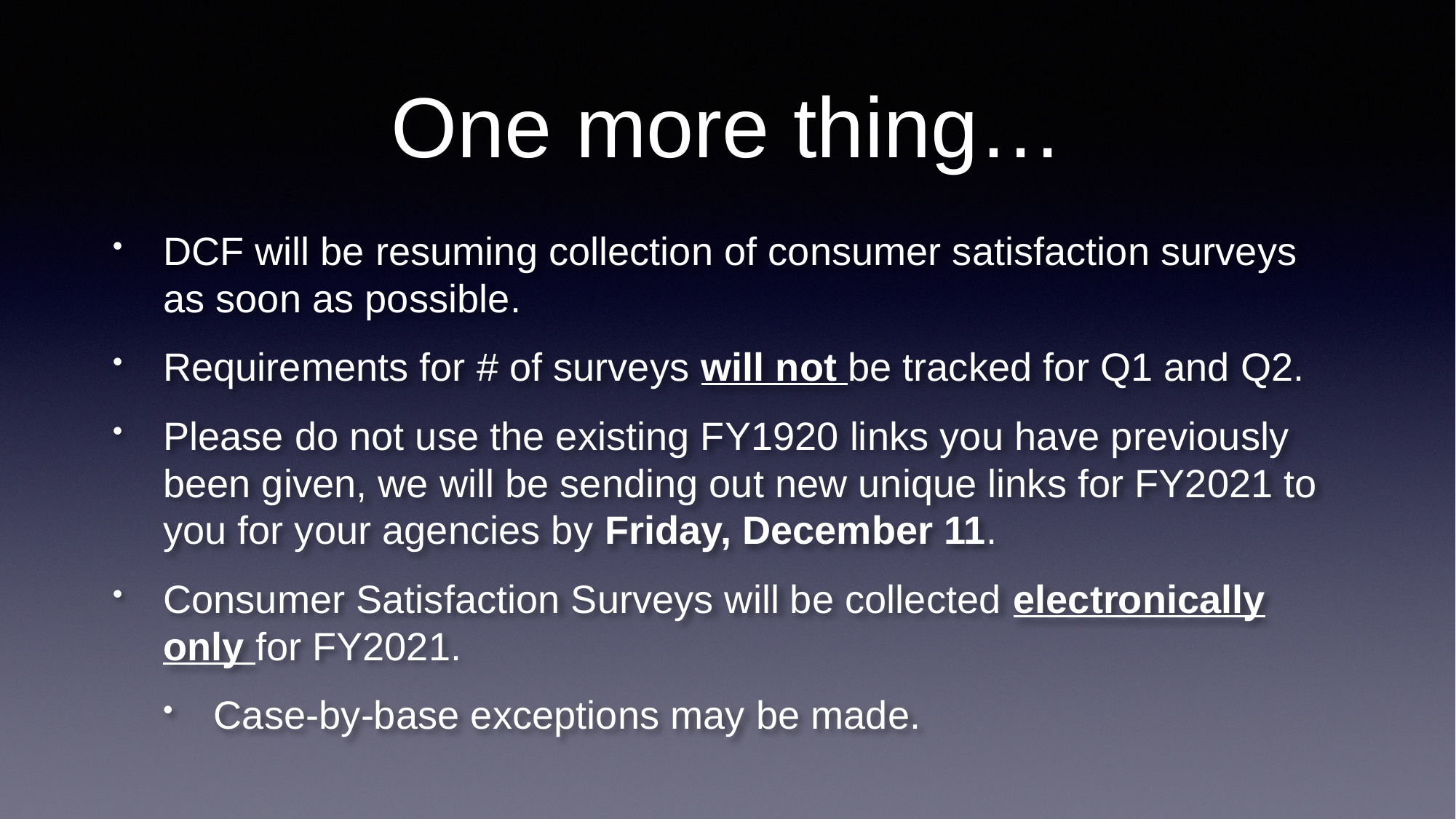

# One more thing…
DCF will be resuming collection of consumer satisfaction surveys as soon as possible.
Requirements for # of surveys will not be tracked for Q1 and Q2.
Please do not use the existing FY1920 links you have previously been given, we will be sending out new unique links for FY2021 to you for your agencies by Friday, December 11.
Consumer Satisfaction Surveys will be collected electronically only for FY2021.
Case-by-base exceptions may be made.